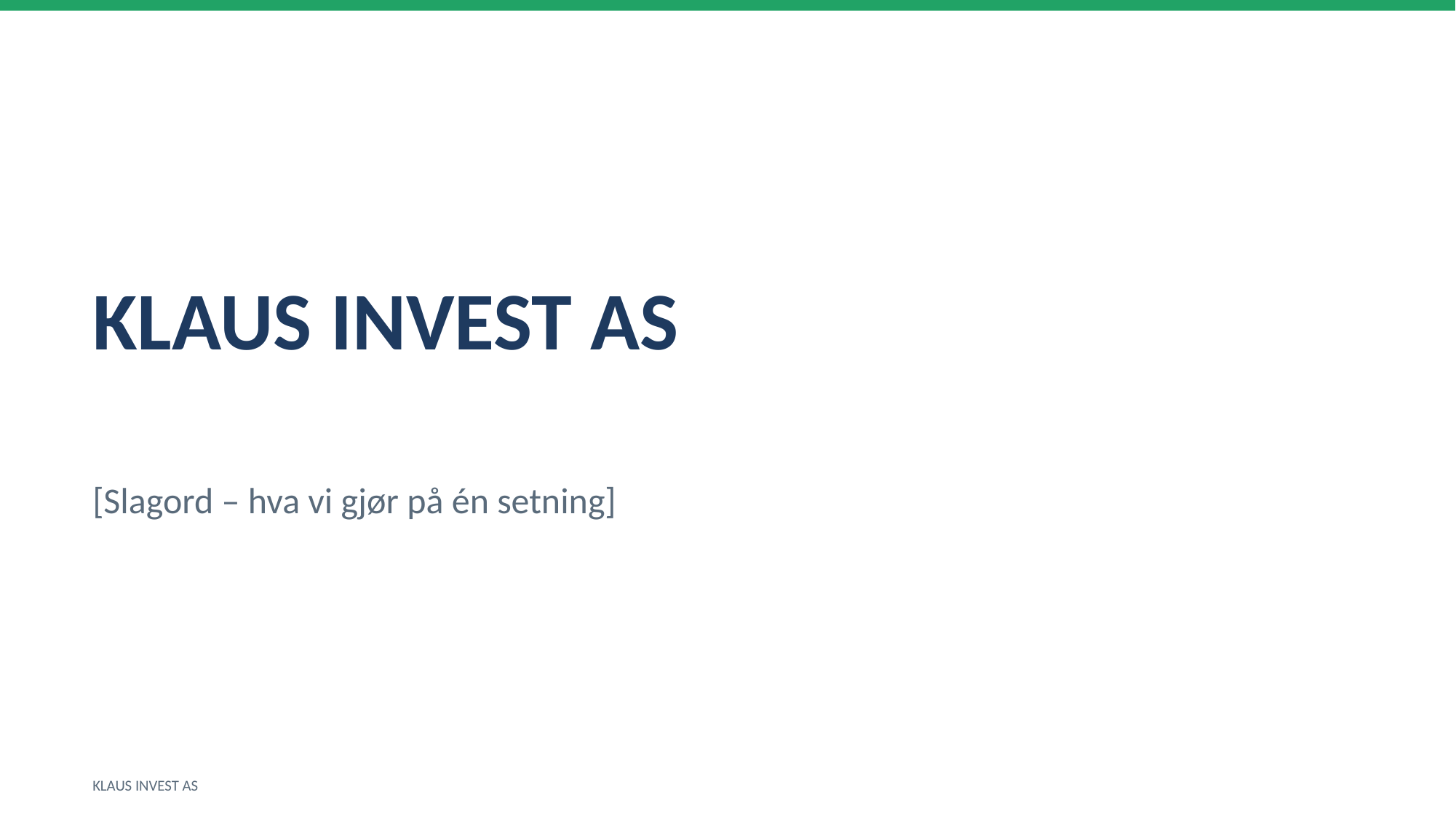

KLAUS INVEST AS
[Slagord – hva vi gjør på én setning]
KLAUS INVEST AS